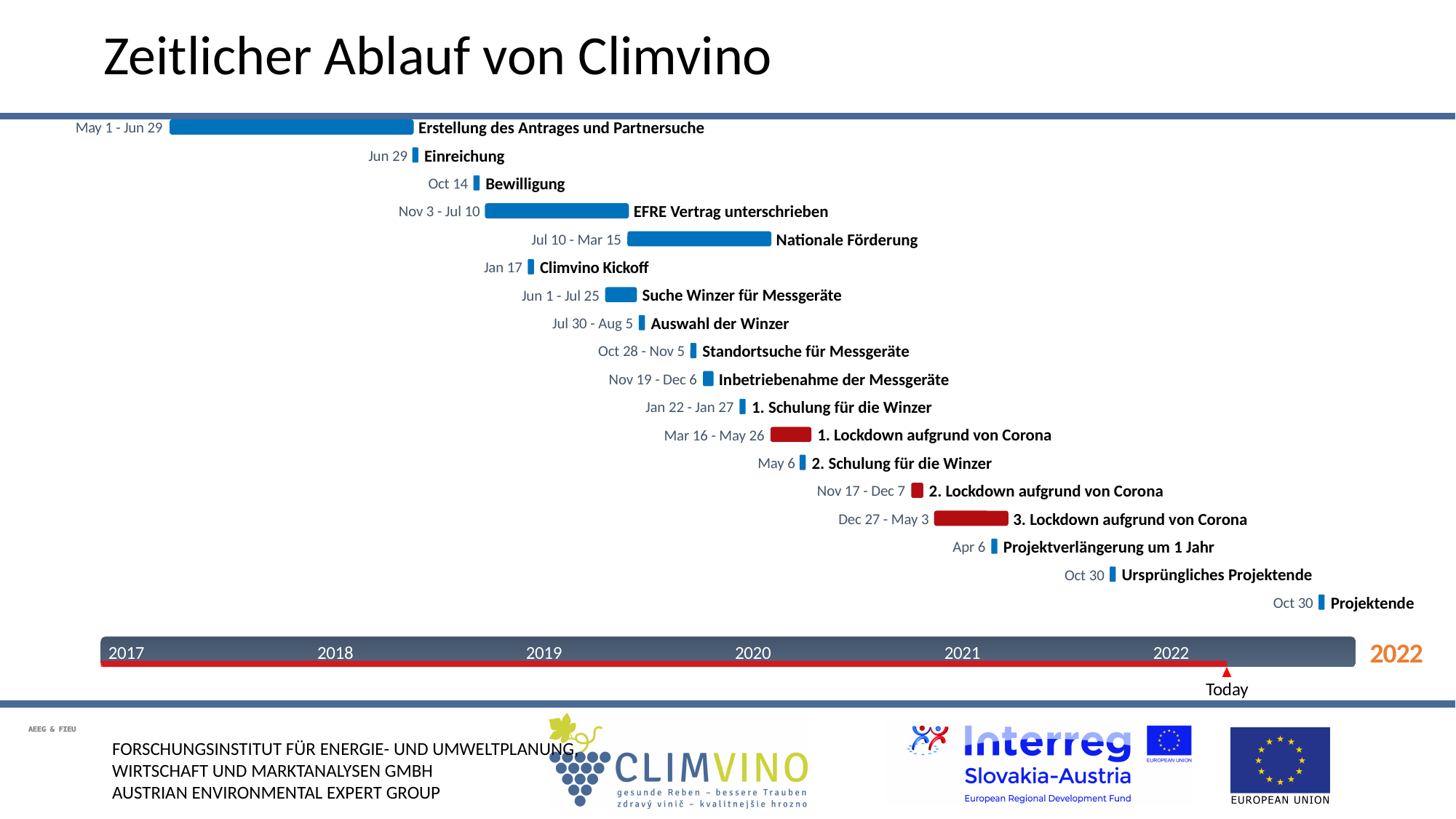

178 days
178 days
305 days
39 days
14 days
15 days
91 days
52 days
0 days
5 days
7 days
4 days
0 days
0 days
1 day
1 day
1 day
1 day
2017

Zeitlicher Ablauf von Climvino
Erstellung des Antrages und Partnersuche
May 1 - Jun 29

Einreichung
Jun 29

Bewilligung
Oct 14

EFRE Vertrag unterschrieben
Nov 3 - Jul 10

Nationale Förderung
Jul 10 - Mar 15

Climvino Kickoff
Jan 17

Suche Winzer für Messgeräte
Jun 1 - Jul 25

Auswahl der Winzer
Jul 30 - Aug 5

Standortsuche für Messgeräte
Oct 28 - Nov 5

Inbetriebenahme der Messgeräte
Nov 19 - Dec 6

1. Schulung für die Winzer
Jan 22 - Jan 27

1. Lockdown aufgrund von Corona
Mar 16 - May 26

2. Schulung für die Winzer
May 6

2. Lockdown aufgrund von Corona
Nov 17 - Dec 7

3. Lockdown aufgrund von Corona
Dec 27 - May 3

Projektverlängerung um 1 Jahr
Apr 6

Ursprüngliches Projektende
Oct 30

Projektende
Oct 30

2022

2017
2018
2019
2020
2021
2022

Today